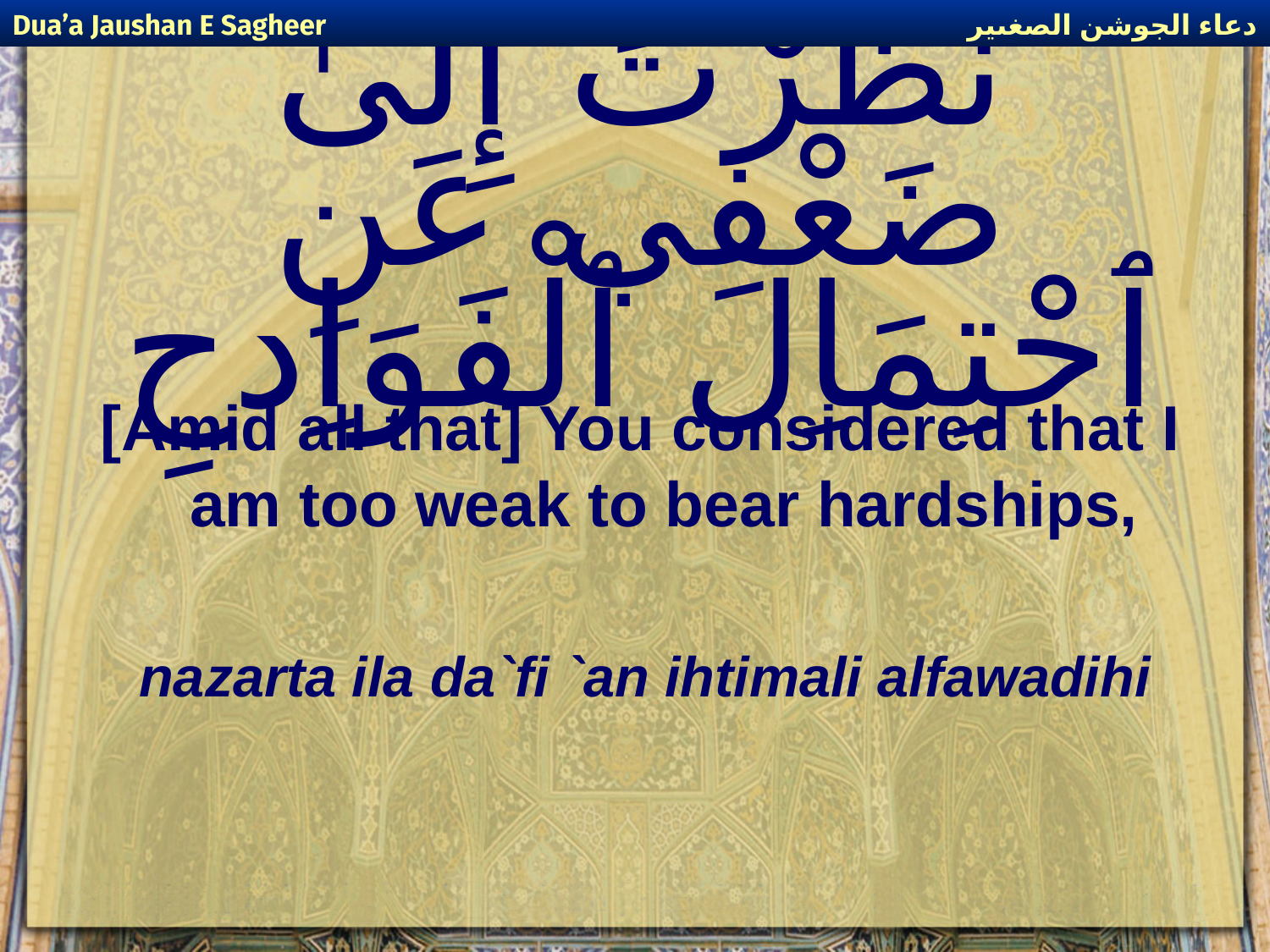

دعاء الجوشن الصغىير
Dua’a Jaushan E Sagheer
# نَظَرْتَ إِلَىٰ ضَعْفِي عَنِ ٱحْتِمَاِل ٱلْفَوَاِدحِ
[Amid all that] You considered that I am too weak to bear hardships,
nazarta ila da`fi `an ihtimali alfawadihi